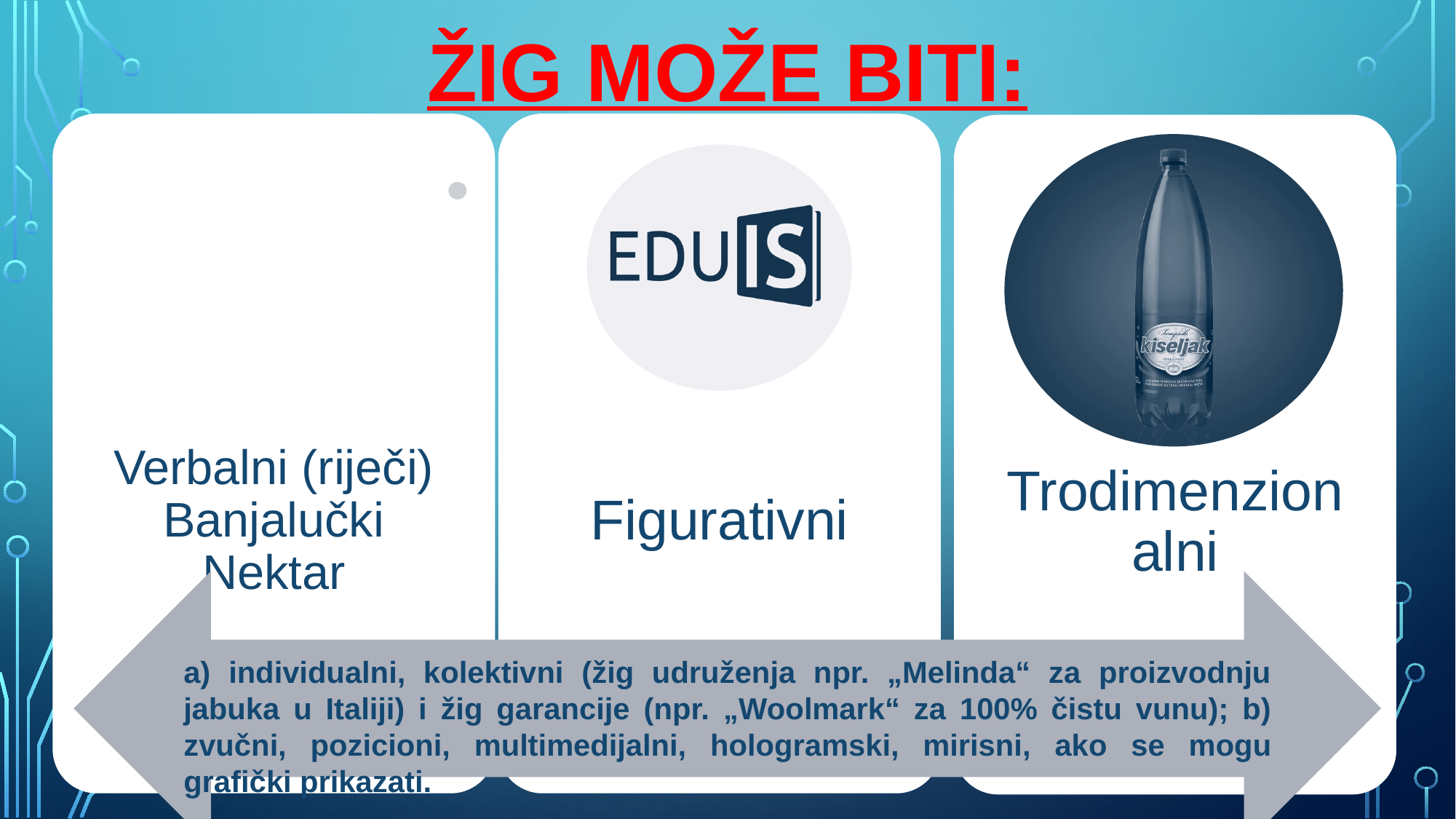

# ŽIG MOŽE BITI:
Verbalni (riječi) Banjalučki Nektar
Figurativni
Trodimenzionalni
a) individualni, kolektivni (žig udruženja npr. „Melinda“ za proizvodnju jabuka u Italiji) i žig garancije (npr. „Woolmark“ za 100% čistu vunu); b) zvučni, pozicioni, multimedijalni, hologramski, mirisni, ako se mogu grafički prikazati.